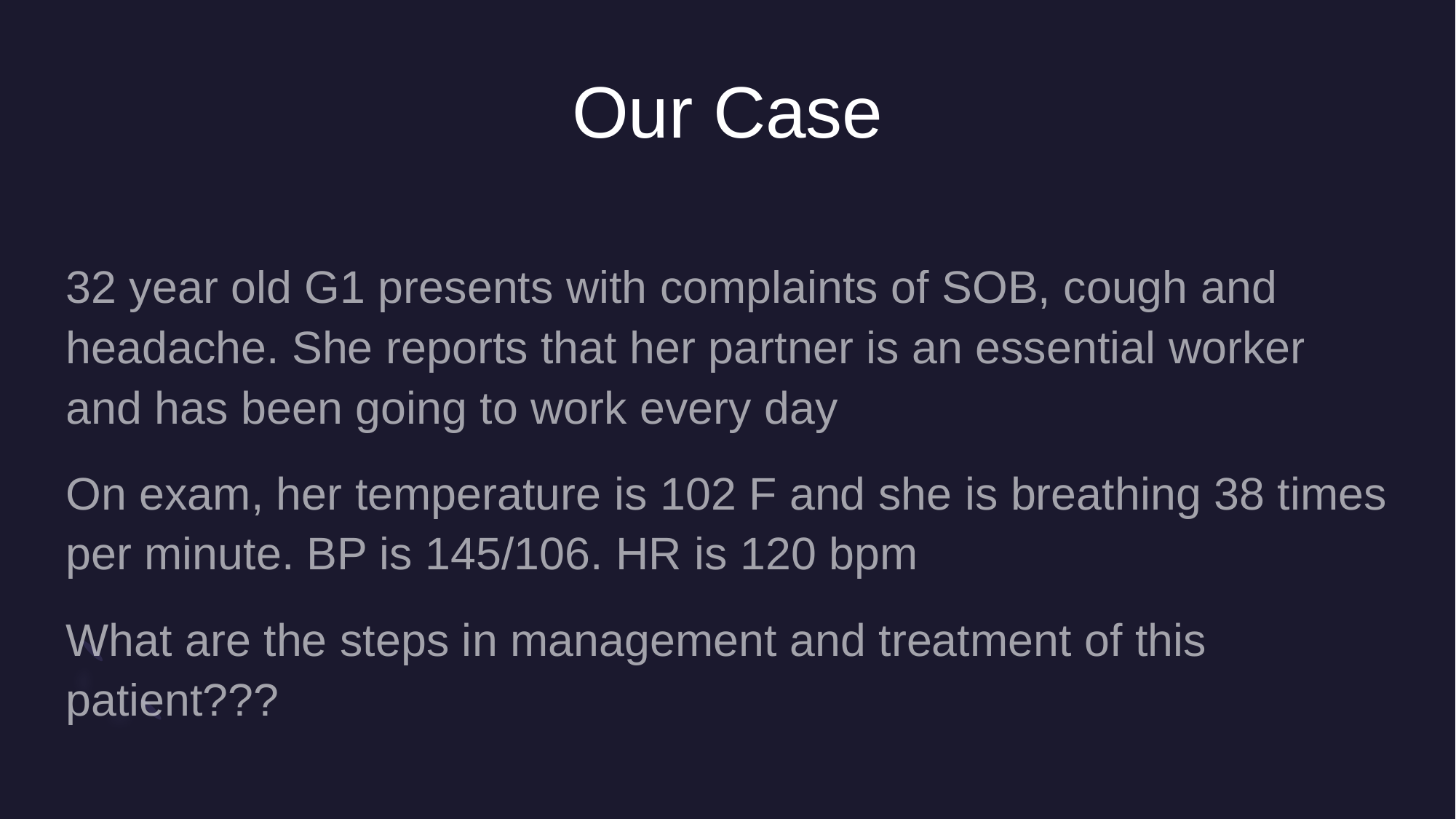

# Our Case
32 year old G1 presents with complaints of SOB, cough and headache. She reports that her partner is an essential worker and has been going to work every day
On exam, her temperature is 102 F and she is breathing 38 times per minute. BP is 145/106. HR is 120 bpm
What are the steps in management and treatment of this patient???